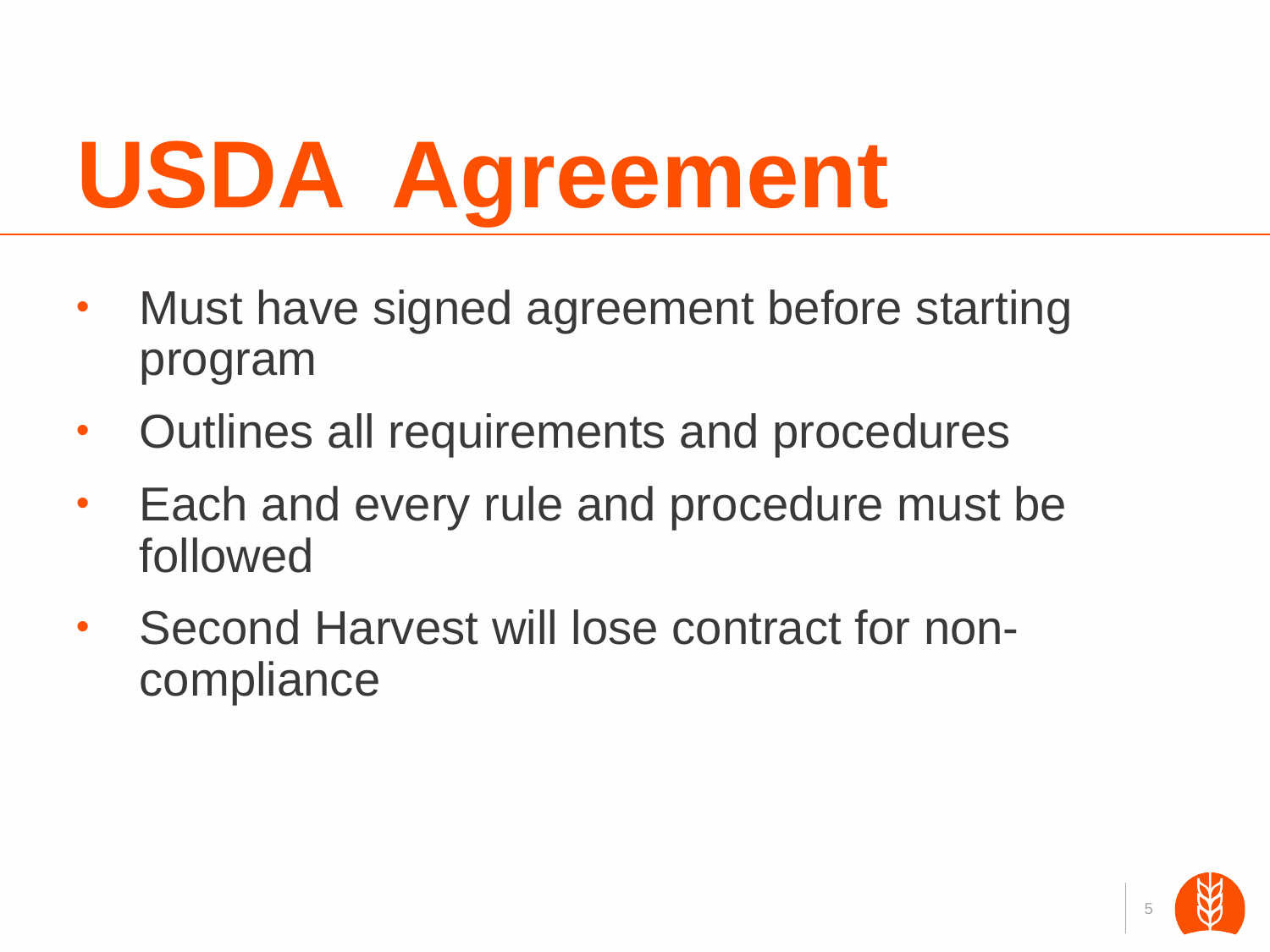

# USDA  Agreement
Must have signed agreement before starting program
Outlines all requirements and procedures
Each and every rule and procedure must be followed
Second Harvest will lose contract for non-compliance
5